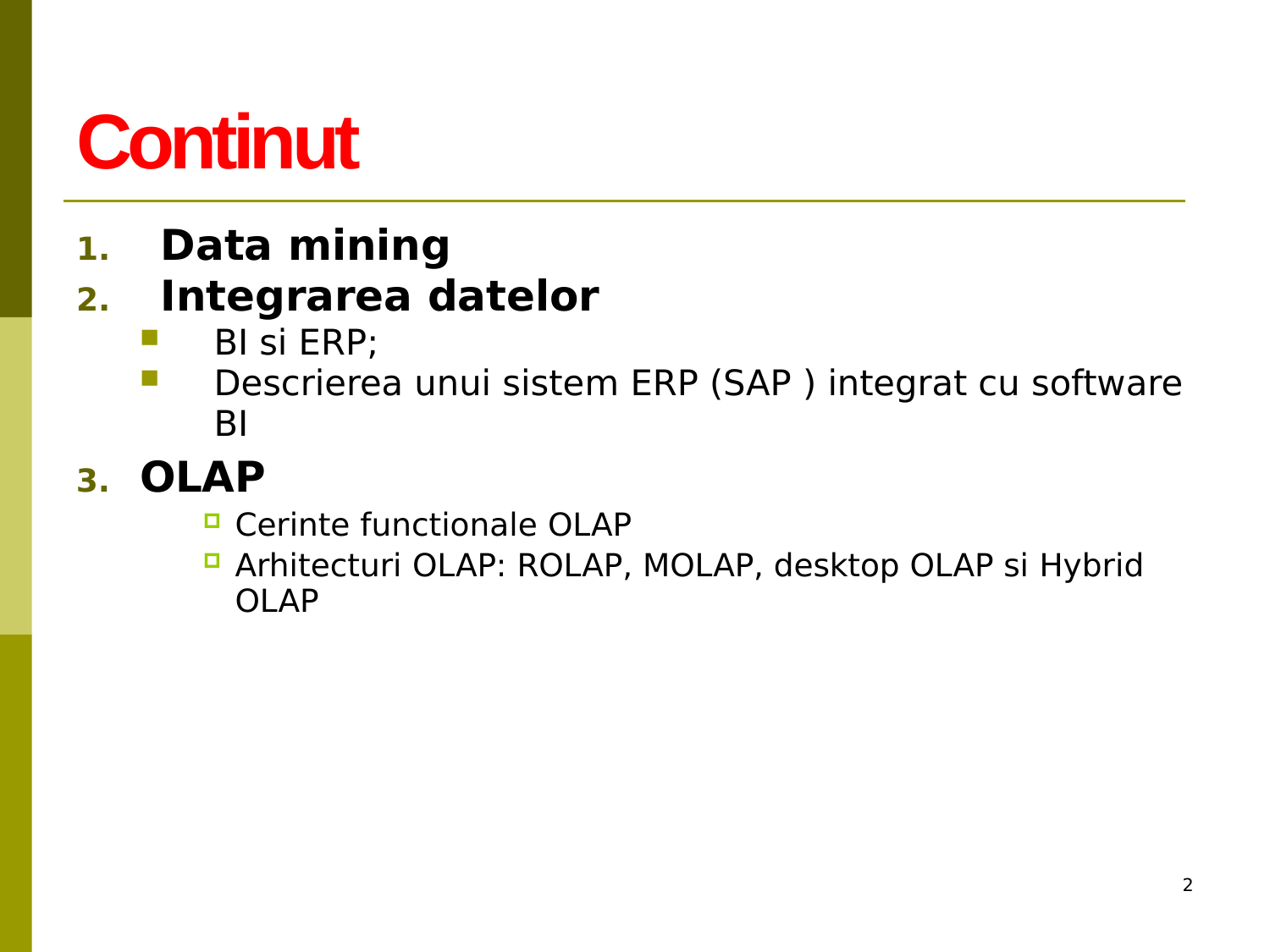

# Continut
Data mining
Integrarea datelor
BI si ERP;
Descrierea unui sistem ERP (SAP ) integrat cu software
BI
OLAP
Cerinte functionale OLAP
Arhitecturi OLAP: ROLAP, MOLAP, desktop OLAP si Hybrid
OLAP
2